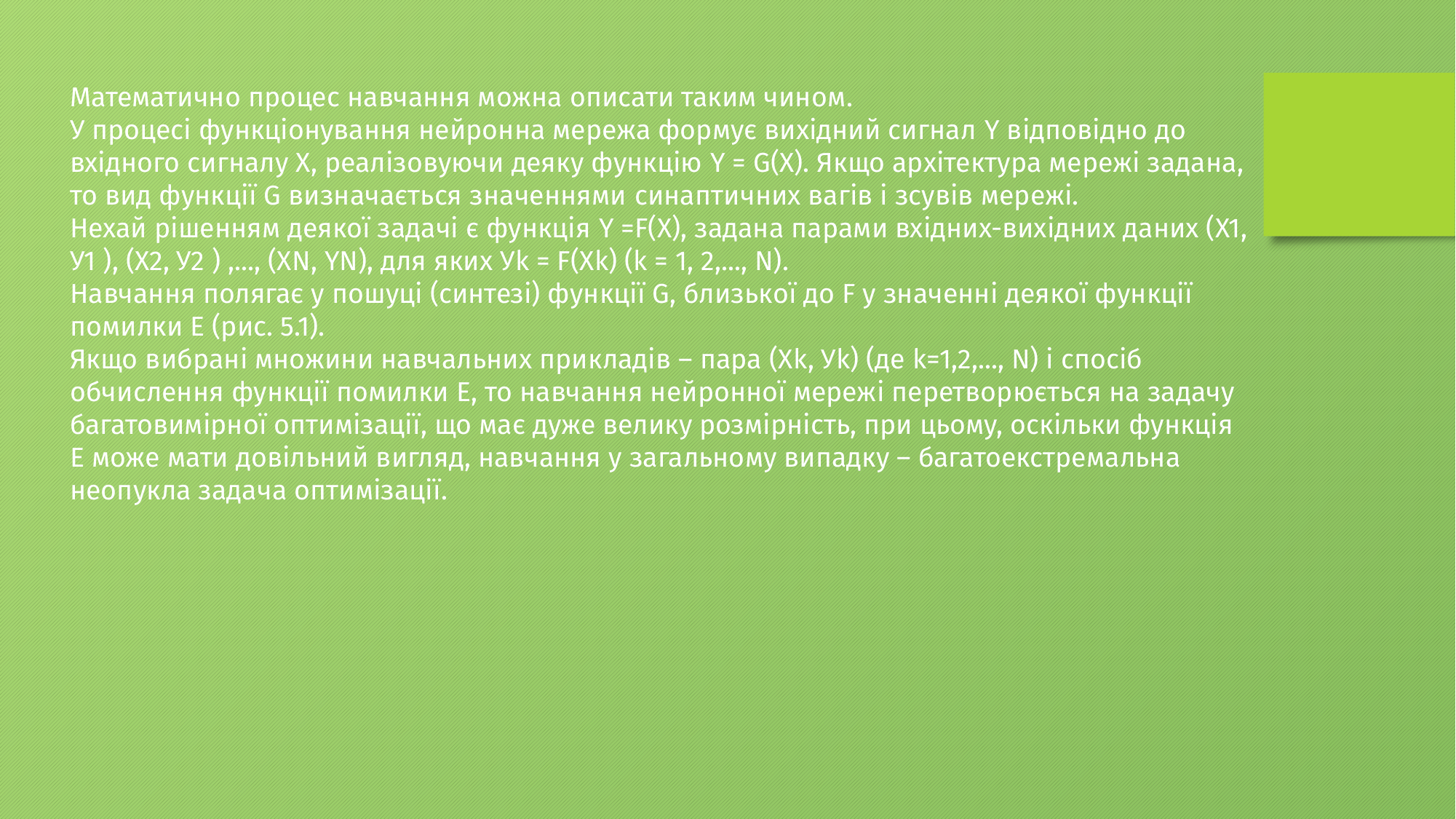

Математично процес навчання можна описати таким чином.
У процесі функціонування нейронна мережа формує вихідний сигнал Y відповідно до вхідного сигналу X, реалізовуючи деяку функцію Y = G(X). Якщо архітектура мережі задана, то вид функції G визначається значеннями синаптичних вагів і зсувів мережі.
Нехай рішенням деякої задачі є функція Y =F(X), задана парами вхідних-вихідних даних (X1, У1 ), (X2, У2 ) ,..., (XN, YN), для яких Уk = F(Xk) (k = 1, 2,..., N).
Навчання полягає у пошуці (синтезі) функції G, близької до F у значенні деякої функції помилки Е (рис. 5.1).
Якщо вибрані множини навчальних прикладів – пара (Xk, Уk) (де k=1,2,..., N) і спосіб обчислення функції помилки Е, то навчання нейронної мережі перетворюється на задачу багатовимірної оптимізації, що має дуже велику розмірність, при цьому, оскільки функція Е може мати довільний вигляд, навчання у загальному випадку – багатоекстремальна неопукла задача оптимізації.